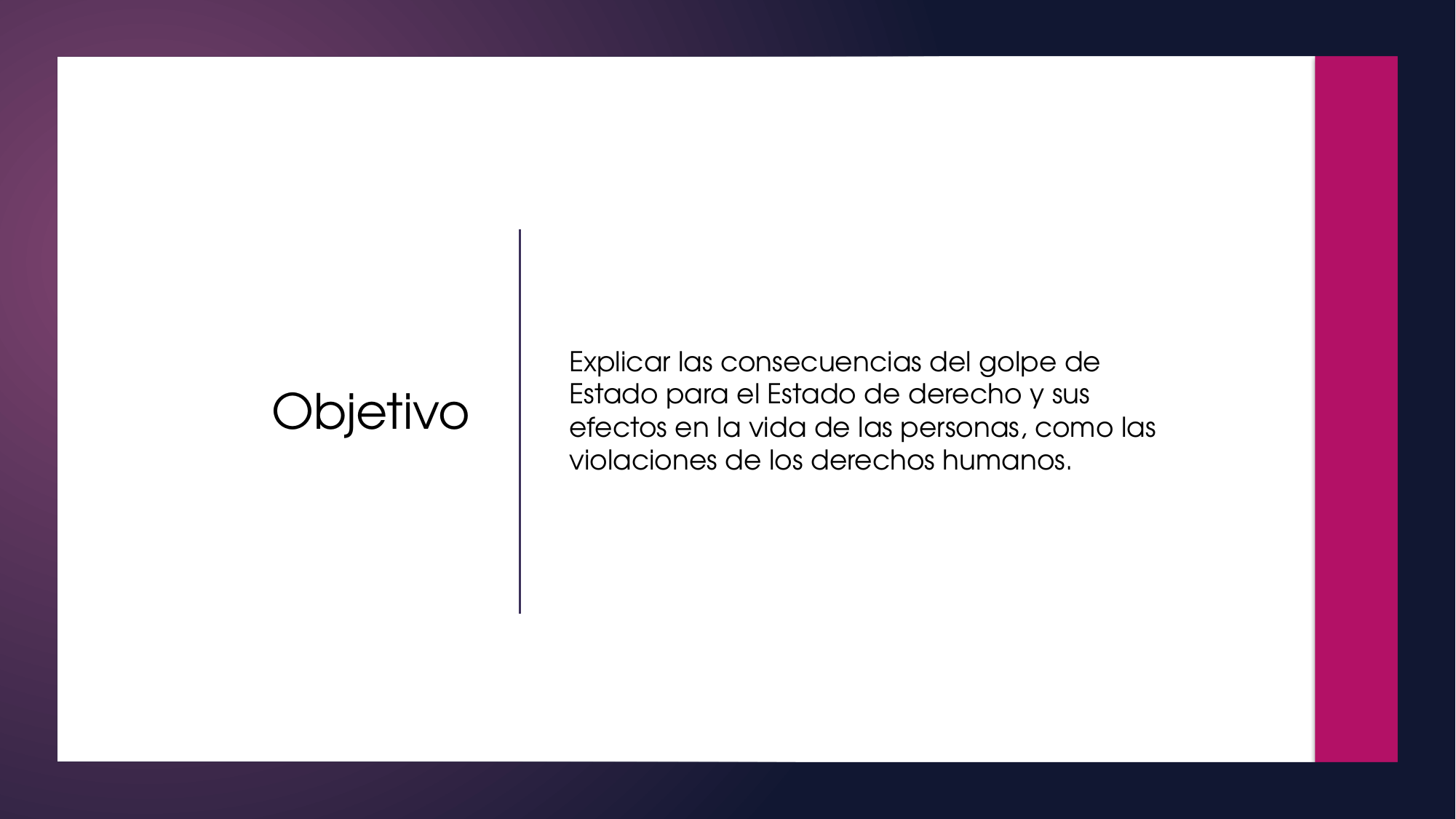

Explicar las consecuencias del golpe de Estado para el Estado de derecho y sus efectos en la vida de las personas, como las violaciones de los derechos humanos.
# Objetivo